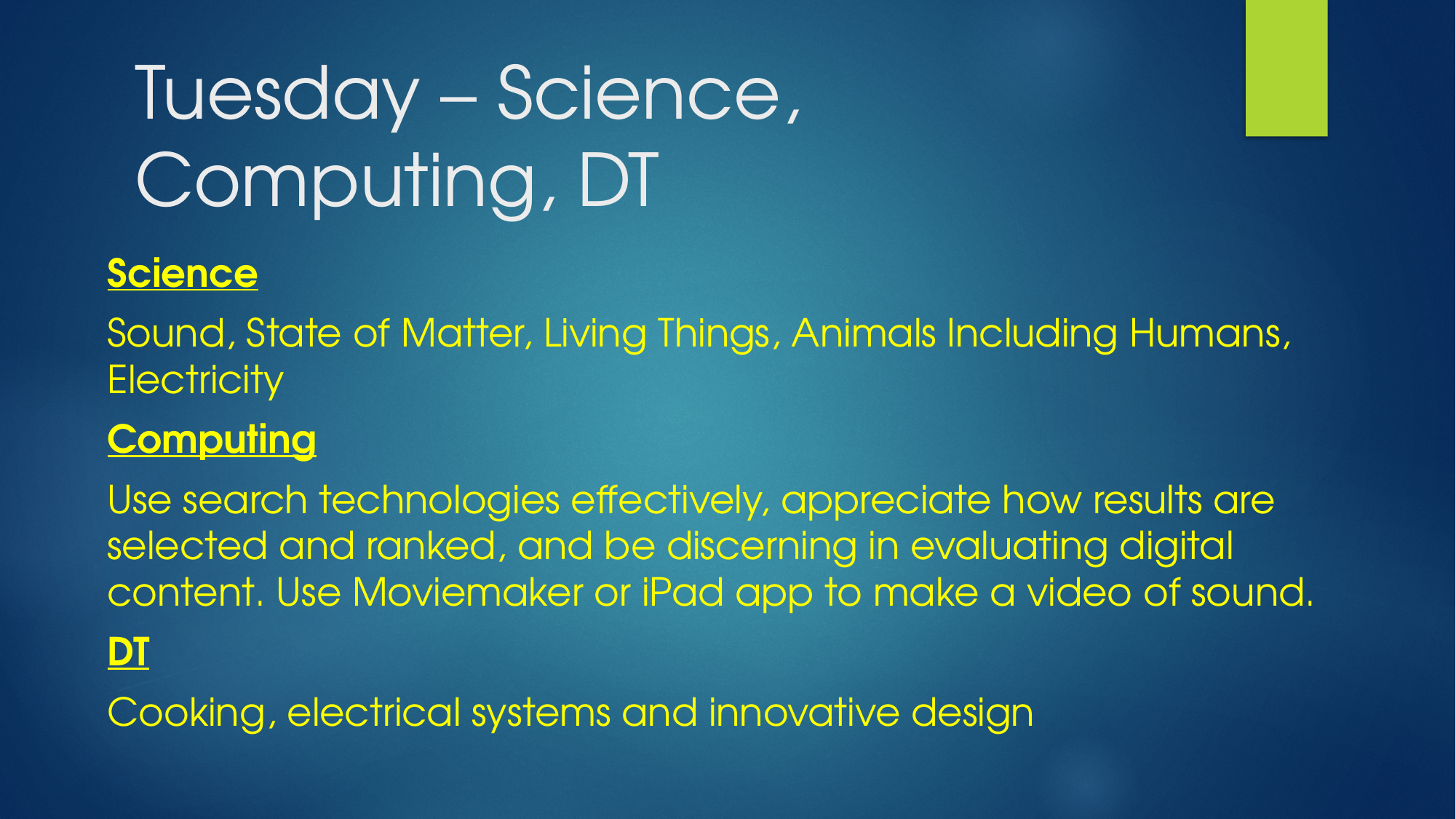

# Tuesday – Science, Computing, DT
Science
Sound, State of Matter, Living Things, Animals Including Humans, Electricity
Computing
Use search technologies effectively, appreciate how results are selected and ranked, and be discerning in evaluating digital content. Use Moviemaker or iPad app to make a video of sound.
DT
Cooking, electrical systems and innovative design